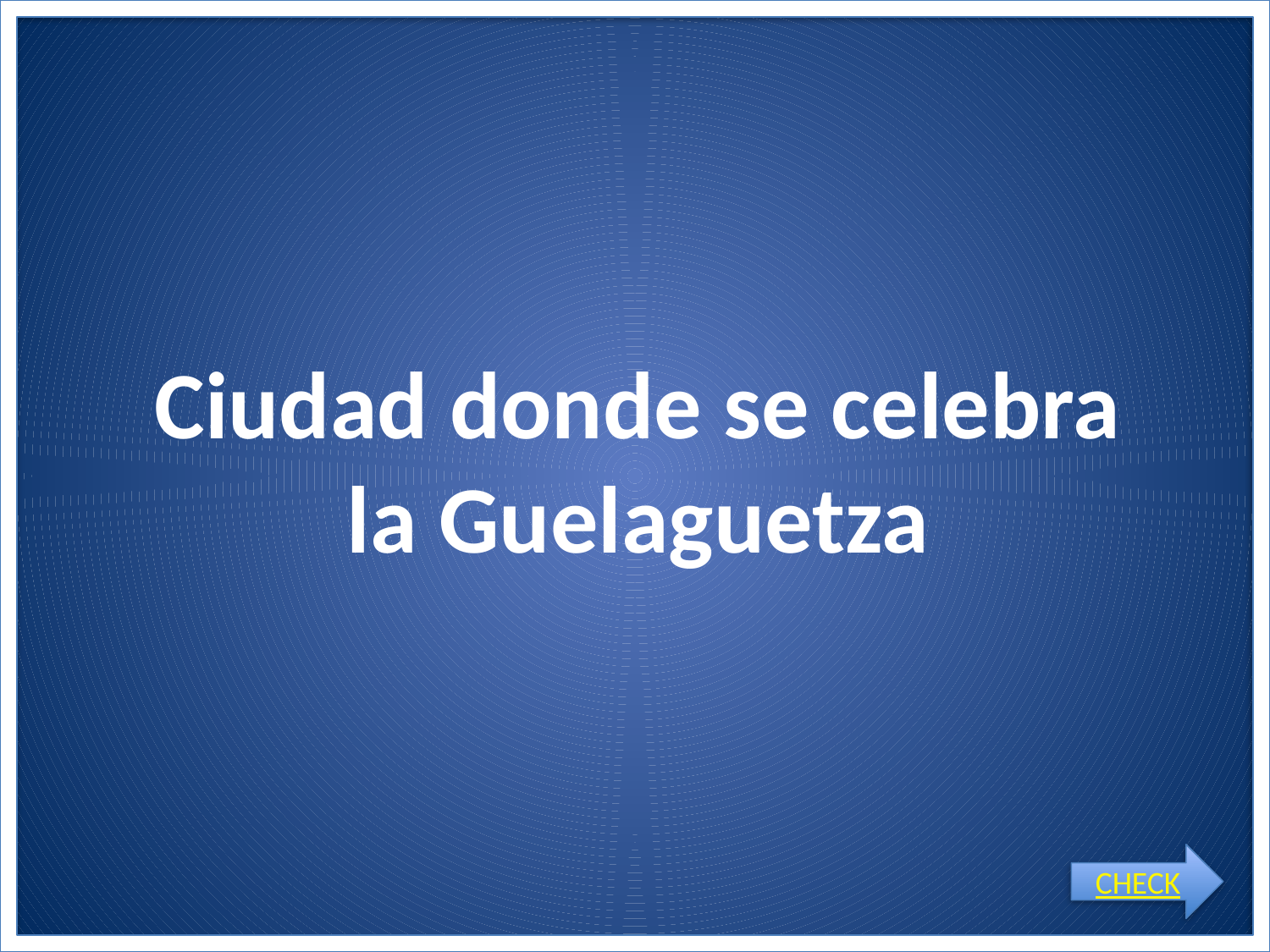

# Ciudad donde se celebra la Guelaguetza
CHECK